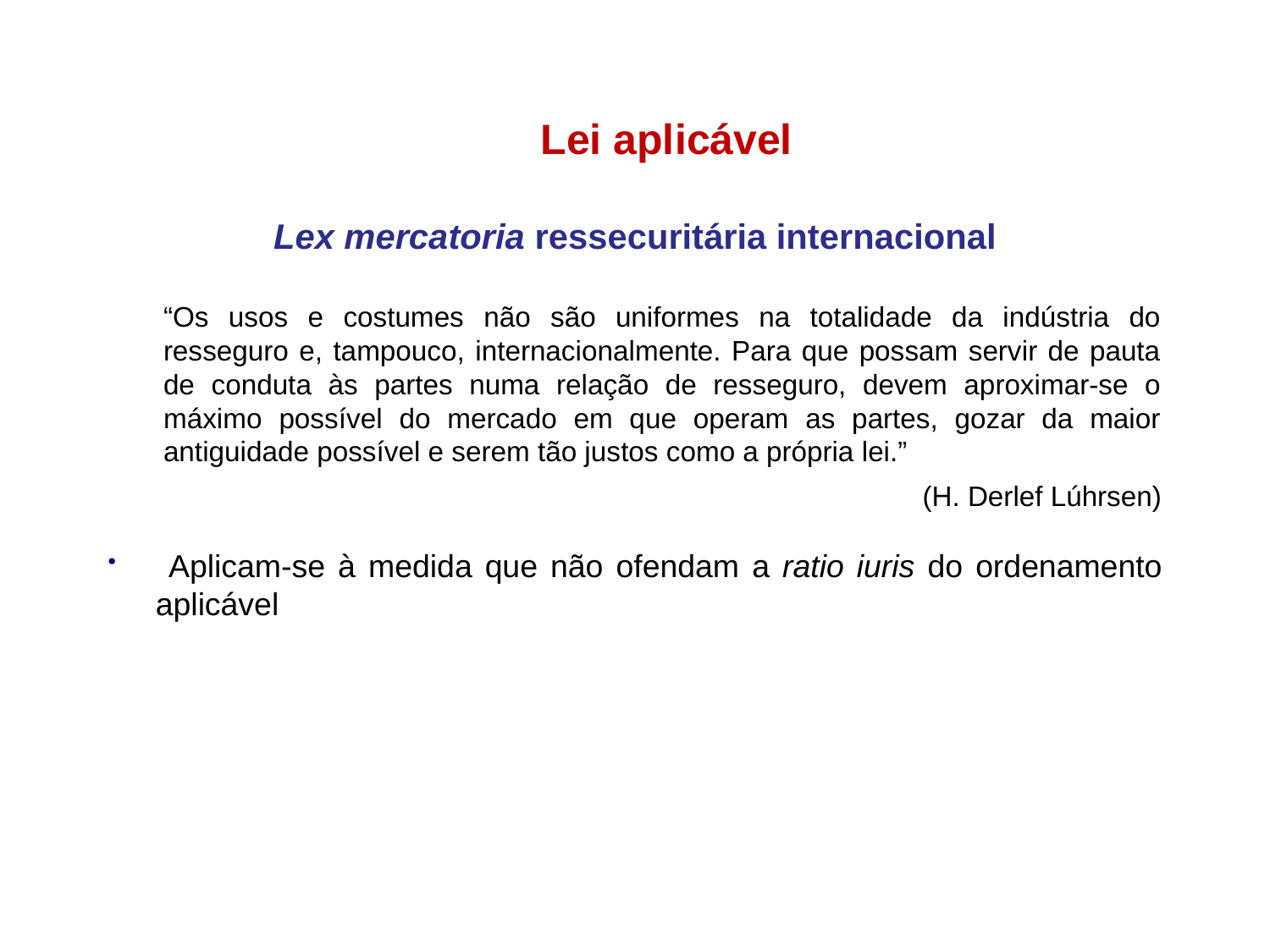

Lei aplicável

Lex mercatoria ressecuritária internacional

“Os usos e costumes não são uniformes na totalidade da indústria do resseguro e, tampouco, internacionalmente. Para que possam servir de pauta de conduta às partes numa relação de resseguro, devem aproximar-se o máximo possível do mercado em que operam as partes, gozar da maior antiguidade possível e serem tão justos como a própria lei.”
(H. Derlef Lúhrsen)

 Aplicam-se à medida que não ofendam a ratio iuris do ordenamento aplicável